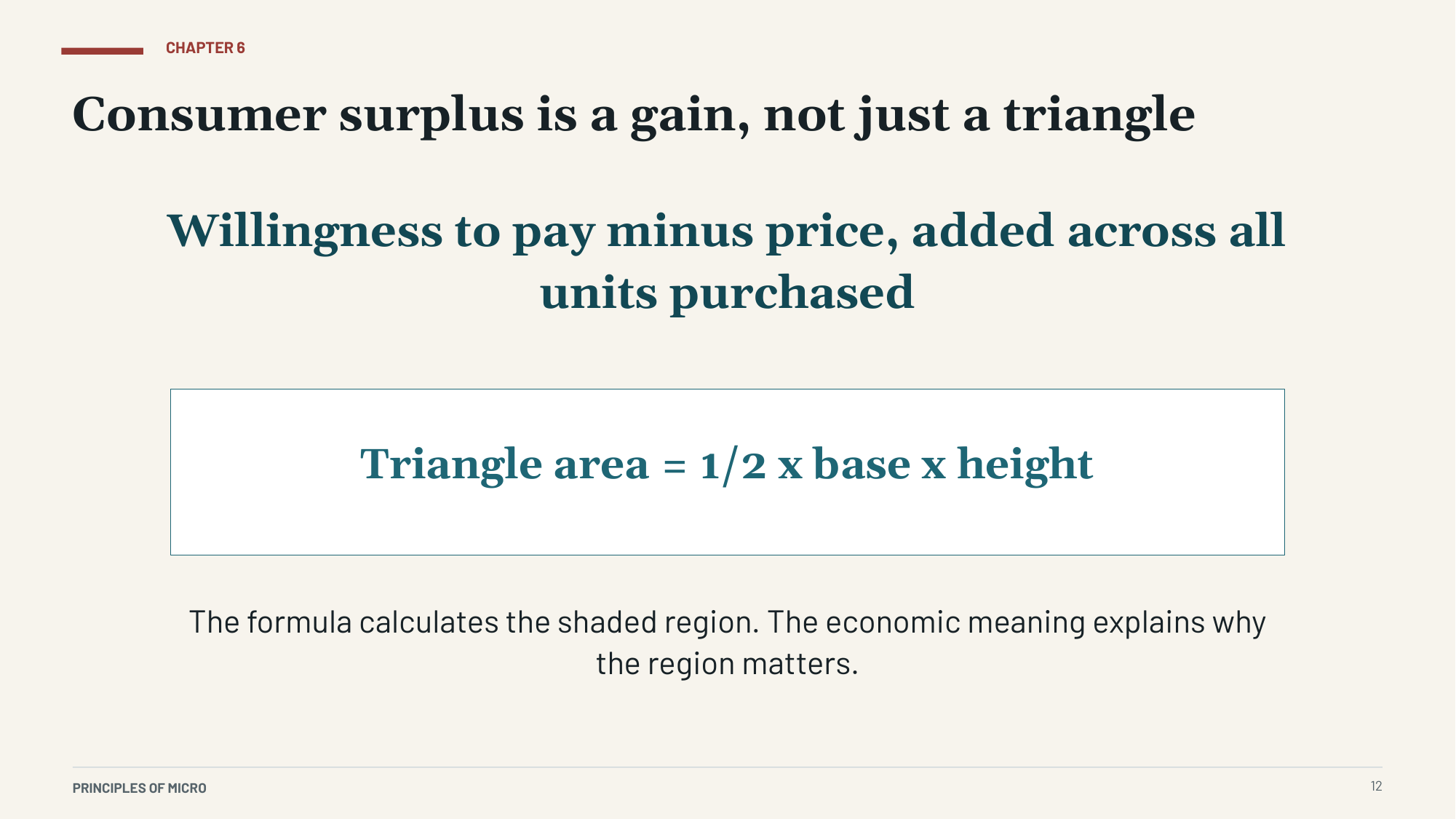

CHAPTER 6

Consumer surplus is a gain, not just a triangle
Willingness to pay minus price, added across all units purchased

Triangle area = 1/2 x base x height
The formula calculates the shaded region. The economic meaning explains why the region matters.

12
PRINCIPLES OF MICRO